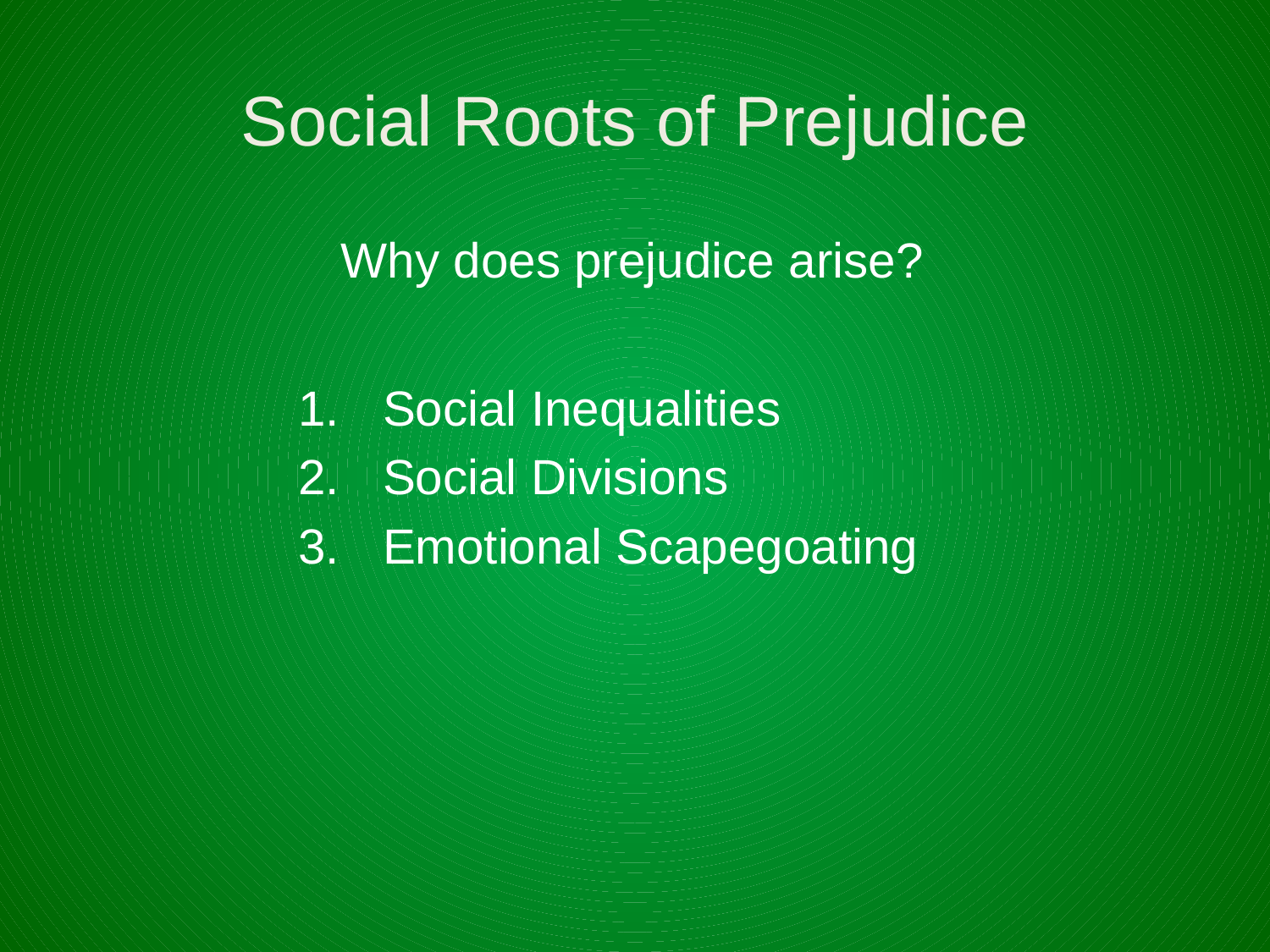

# Social Roots of Prejudice
Why does prejudice arise?
Social Inequalities
Social Divisions
Emotional Scapegoating